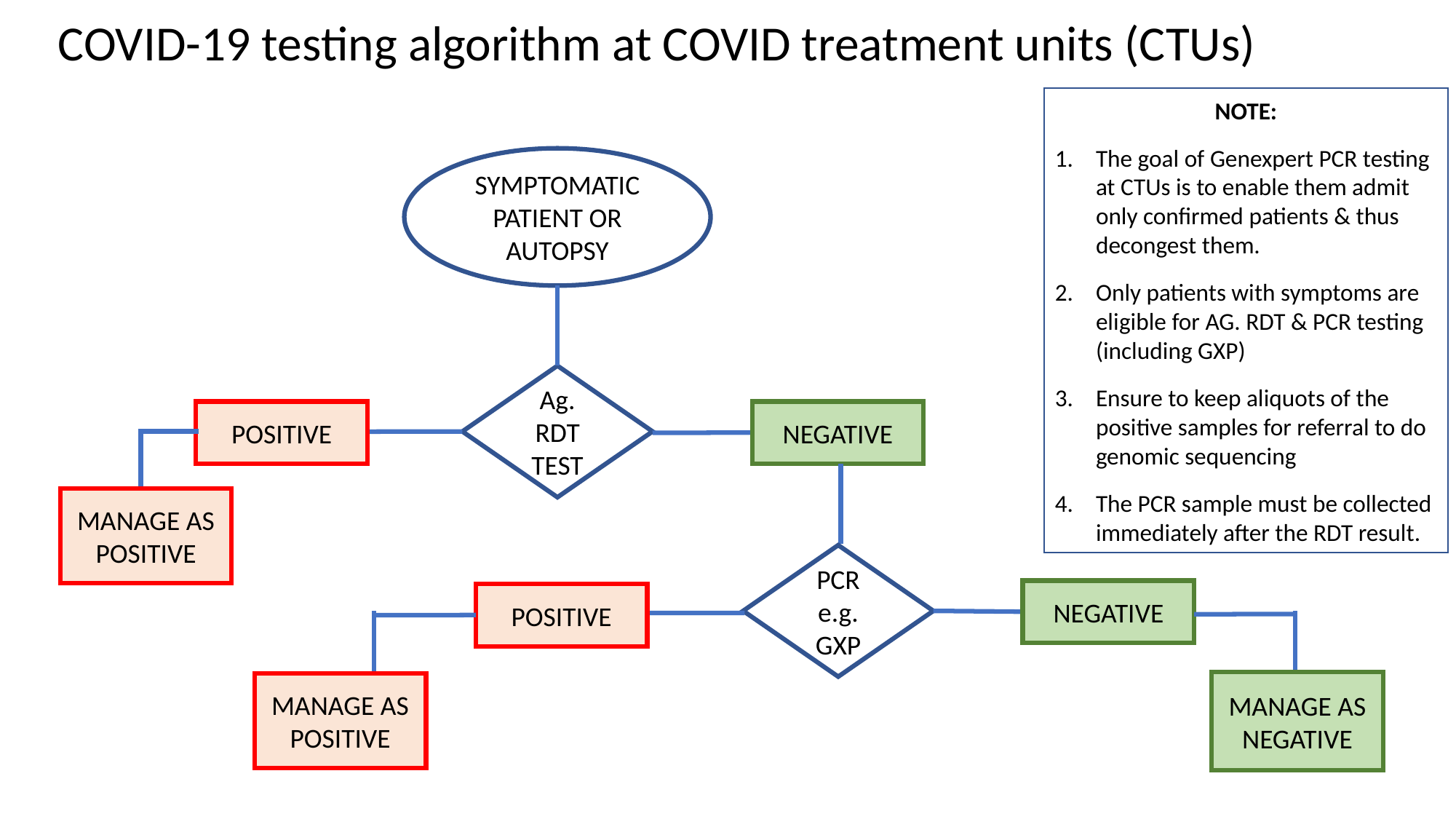

# COVID-19 testing algorithm at COVID treatment units (CTUs)
NOTE:
The goal of Genexpert PCR testing at CTUs is to enable them admit only confirmed patients & thus decongest them.
Only patients with symptoms are eligible for AG. RDT & PCR testing (including GXP)
Ensure to keep aliquots of the positive samples for referral to do genomic sequencing
The PCR sample must be collected immediately after the RDT result.
SYMPTOMATIC PATIENT OR AUTOPSY

Ag. RDT TEST

POSITIVE
NEGATIVE
MANAGE AS POSITIVE
PCR e.g. GXP
NEGATIVE
POSITIVE
MANAGE AS NEGATIVE
MANAGE AS POSITIVE